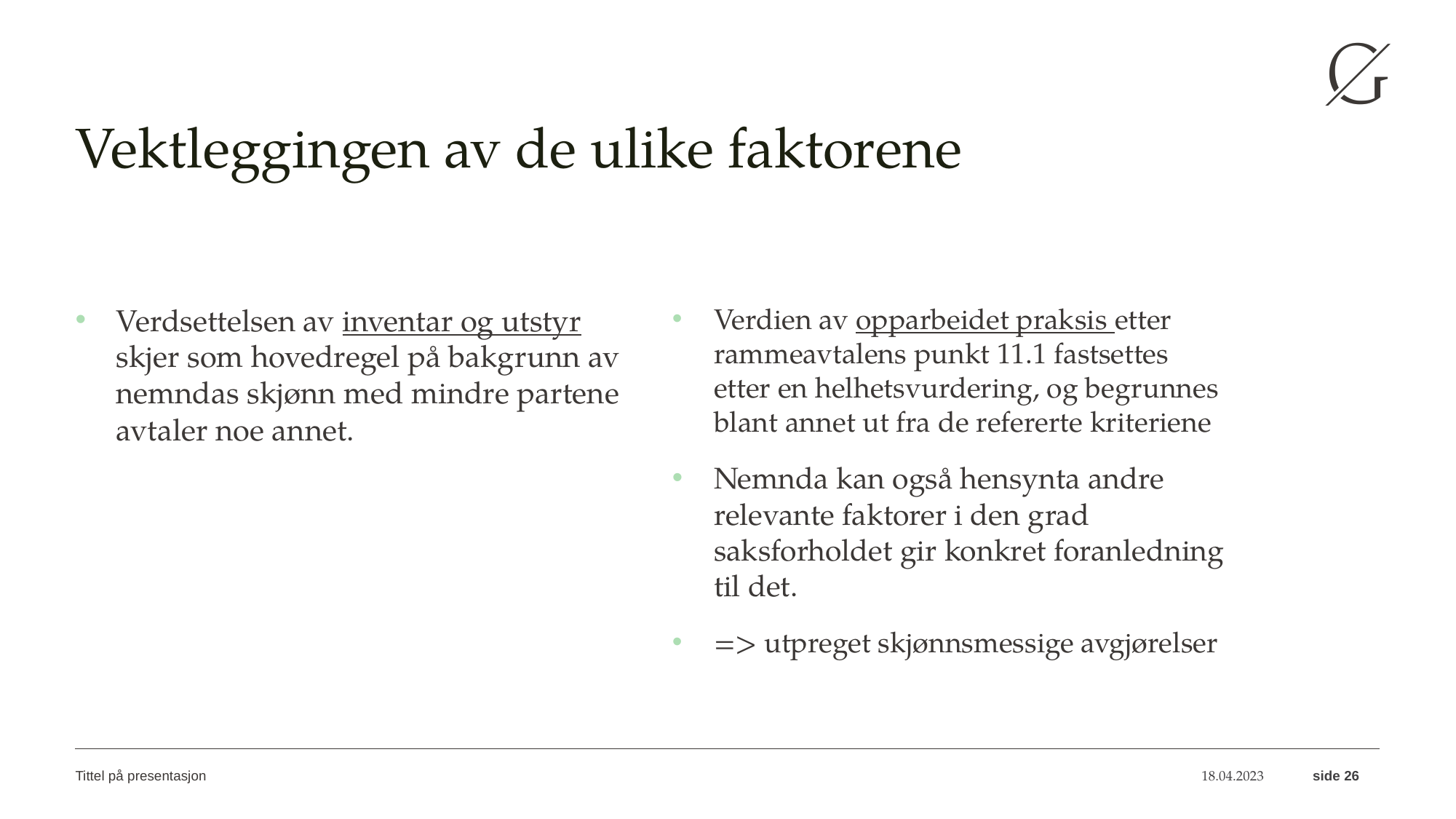

# Vektleggingen av de ulike faktorene
Verdsettelsen av inventar og utstyr skjer som hovedregel på bakgrunn av nemndas skjønn med mindre partene avtaler noe annet.

Verdien av opparbeidet praksis etter rammeavtalens punkt 11.1 fastsettes etter en helhetsvurdering, og begrunnes blant annet ut fra de refererte kriteriene
Nemnda kan også hensynta andre relevante faktorer i den grad saksforholdet gir konkret foranledning til det.
=> utpreget skjønnsmessige avgjørelser
side 26
Tittel på presentasjon
18.04.2023